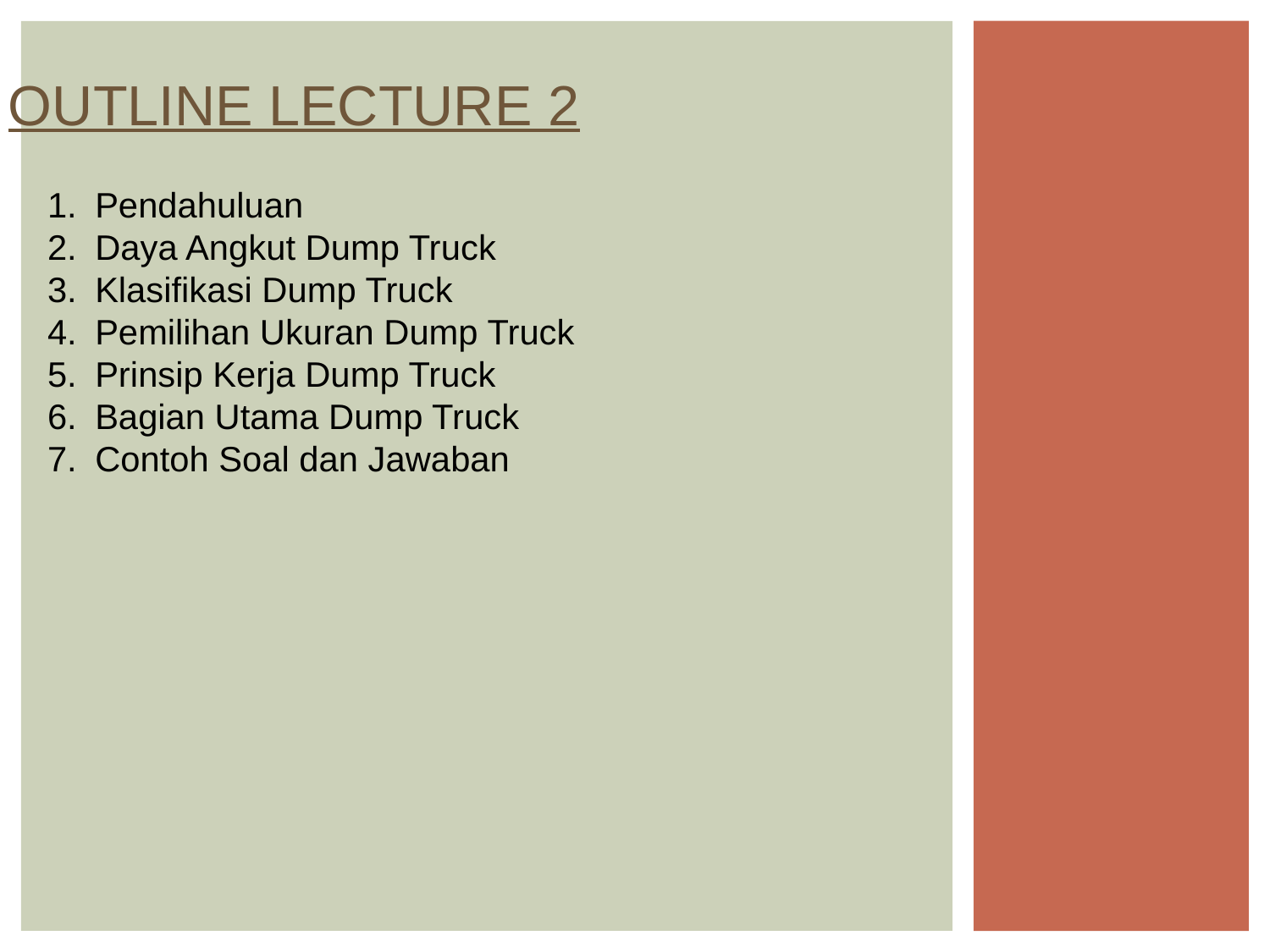

OUTLINE LECTURE 2
Pendahuluan
Daya Angkut Dump Truck
Klasifikasi Dump Truck
Pemilihan Ukuran Dump Truck
Prinsip Kerja Dump Truck
Bagian Utama Dump Truck
Contoh Soal dan Jawaban